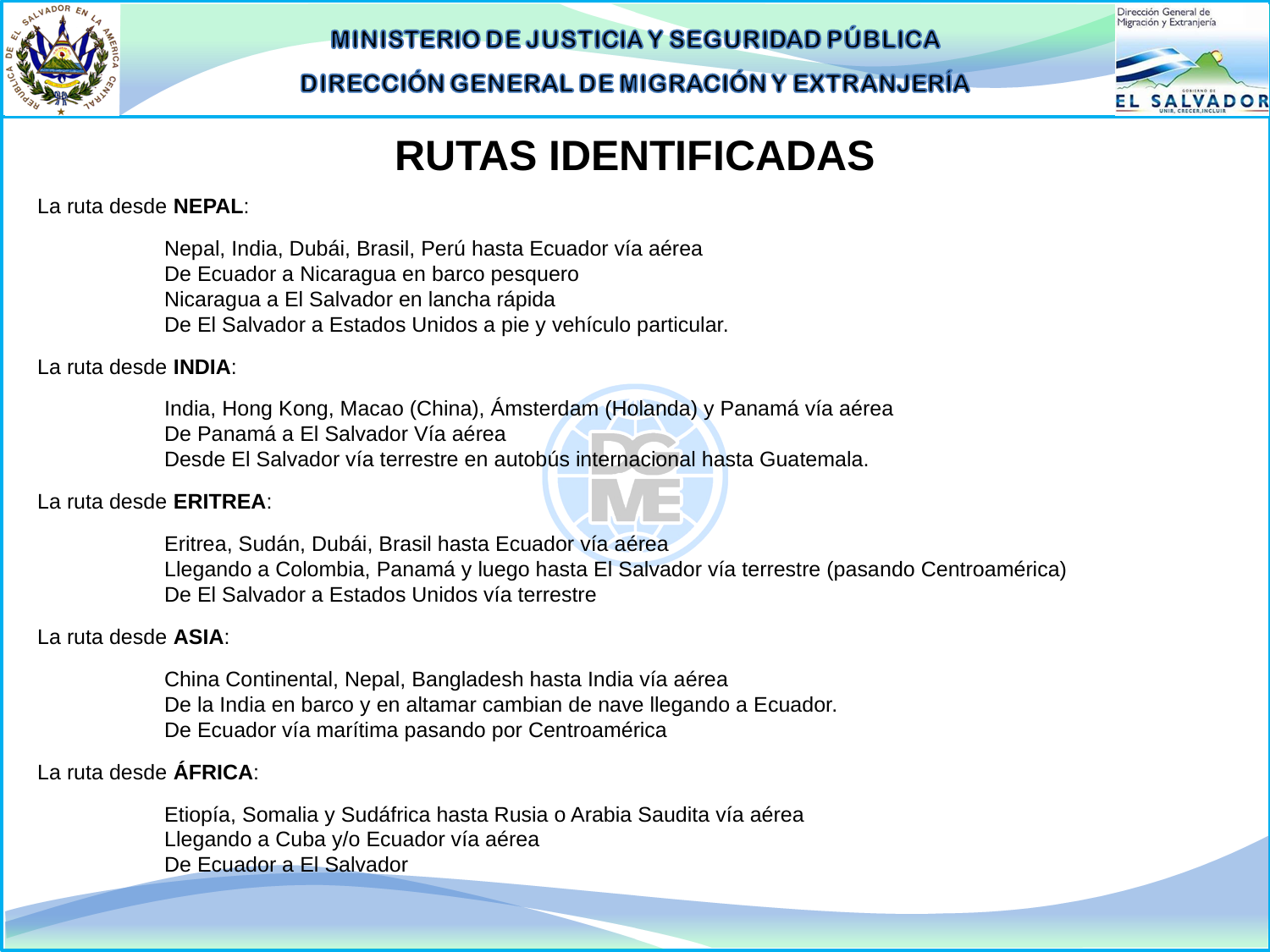

RUTAS IDENTIFICADAS
La ruta desde NEPAL:

	Nepal, India, Dubái, Brasil, Perú hasta Ecuador vía aérea
	De Ecuador a Nicaragua en barco pesquero
	Nicaragua a El Salvador en lancha rápida
	De El Salvador a Estados Unidos a pie y vehículo particular.

La ruta desde INDIA:

	India, Hong Kong, Macao (China), Ámsterdam (Holanda) y Panamá vía aérea
	De Panamá a El Salvador Vía aérea
	Desde El Salvador vía terrestre en autobús internacional hasta Guatemala.

La ruta desde ERITREA:

	Eritrea, Sudán, Dubái, Brasil hasta Ecuador vía aérea
	Llegando a Colombia, Panamá y luego hasta El Salvador vía terrestre (pasando Centroamérica)
	De El Salvador a Estados Unidos vía terrestre

La ruta desde ASIA:

	China Continental, Nepal, Bangladesh hasta India vía aérea
	De la India en barco y en altamar cambian de nave llegando a Ecuador.
	De Ecuador vía marítima pasando por Centroamérica

La ruta desde ÁFRICA:

	Etiopía, Somalia y Sudáfrica hasta Rusia o Arabia Saudita vía aérea
	Llegando a Cuba y/o Ecuador vía aérea
	De Ecuador a El Salvador